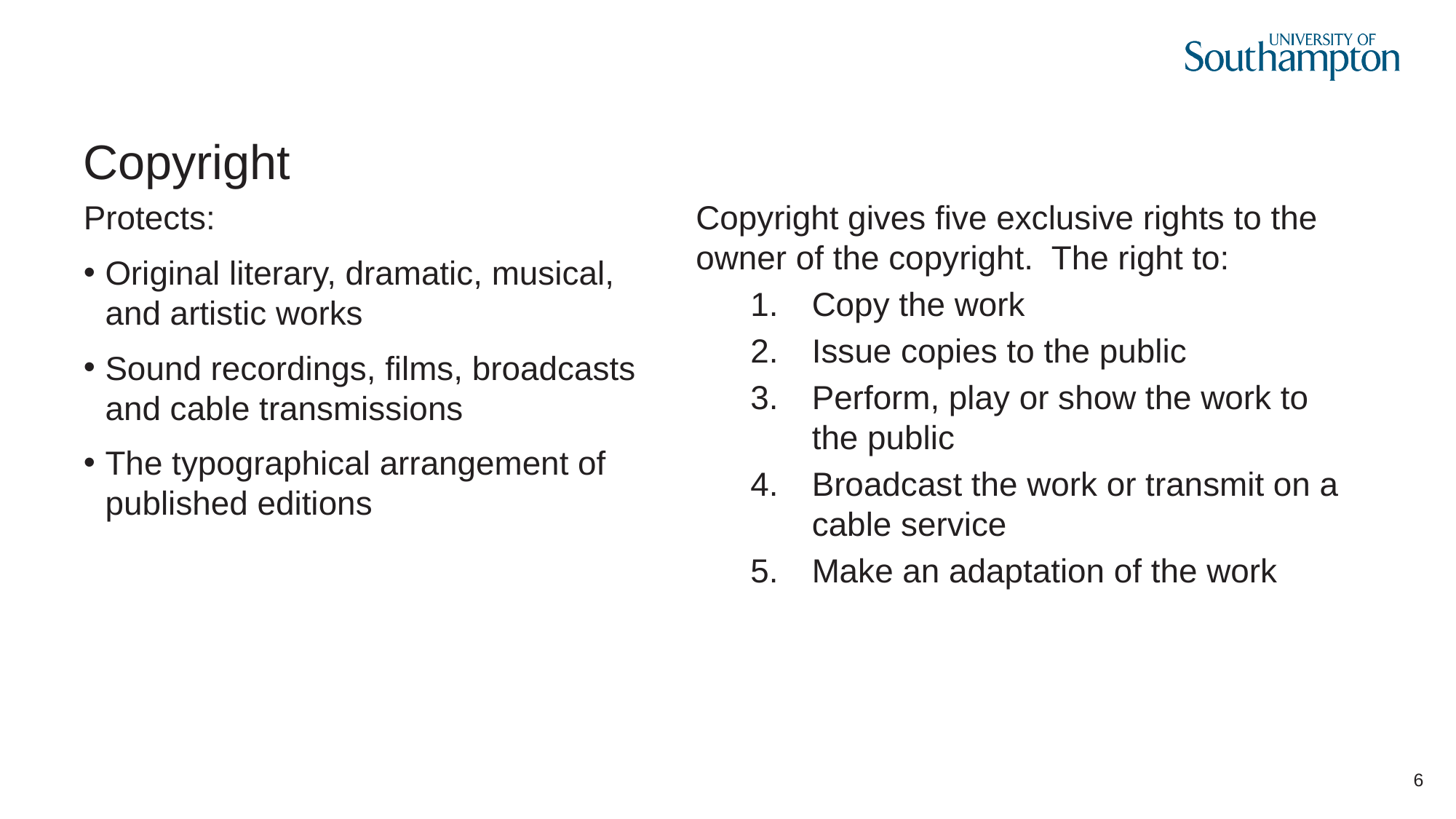

# Copyright
Protects:
Original literary, dramatic, musical, and artistic works
Sound recordings, films, broadcasts and cable transmissions
The typographical arrangement of published editions
Copyright gives five exclusive rights to the owner of the copyright.  The right to:
Copy the work
Issue copies to the public
Perform, play or show the work to the public
Broadcast the work or transmit on a cable service
Make an adaptation of the work